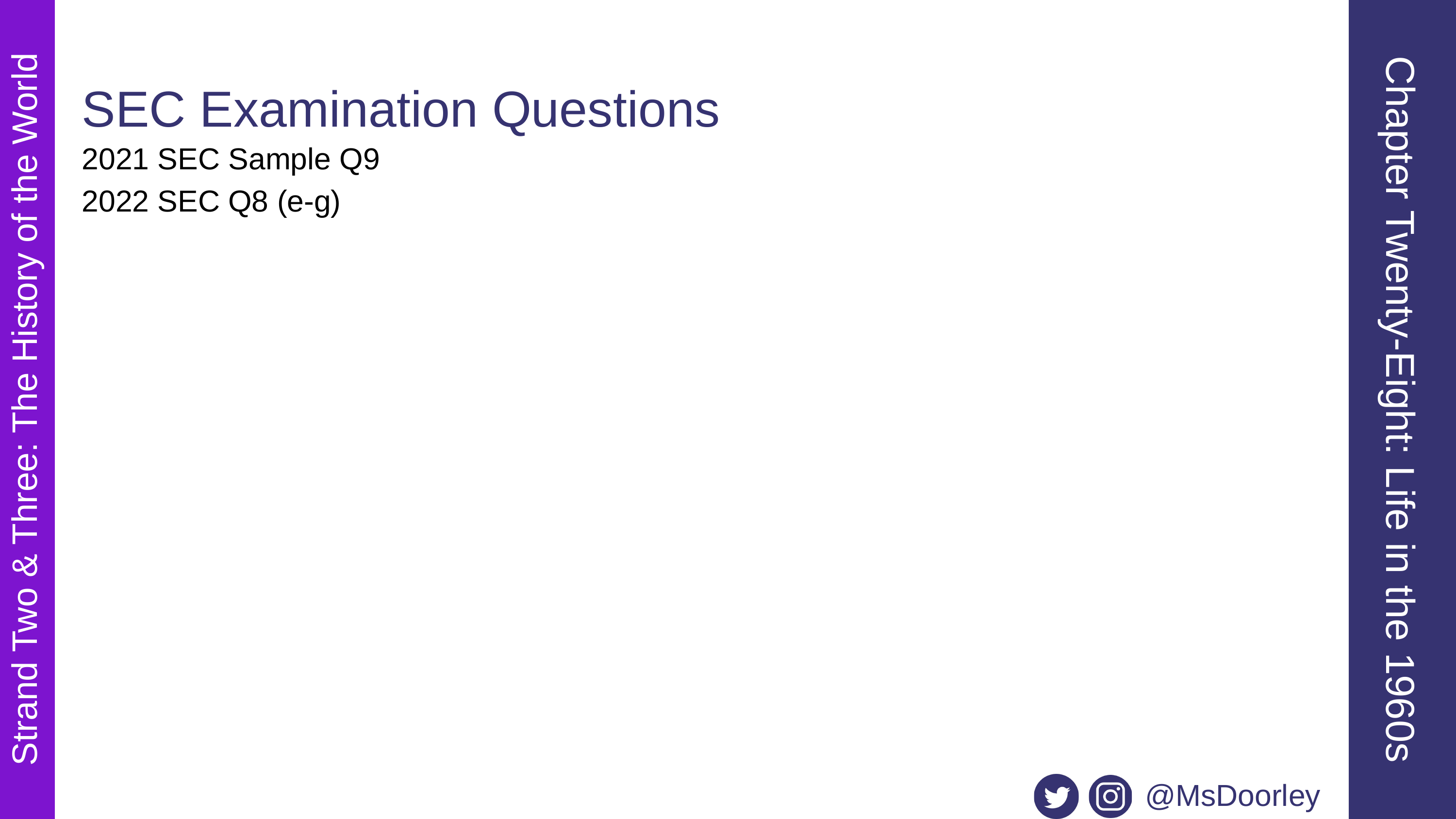

SEC Examination Questions
2021 SEC Sample Q9
2022 SEC Q8 (e-g)
Chapter Twenty-Eight: Life in the 1960s
Strand Two & Three: The History of the World

@MsDoorley